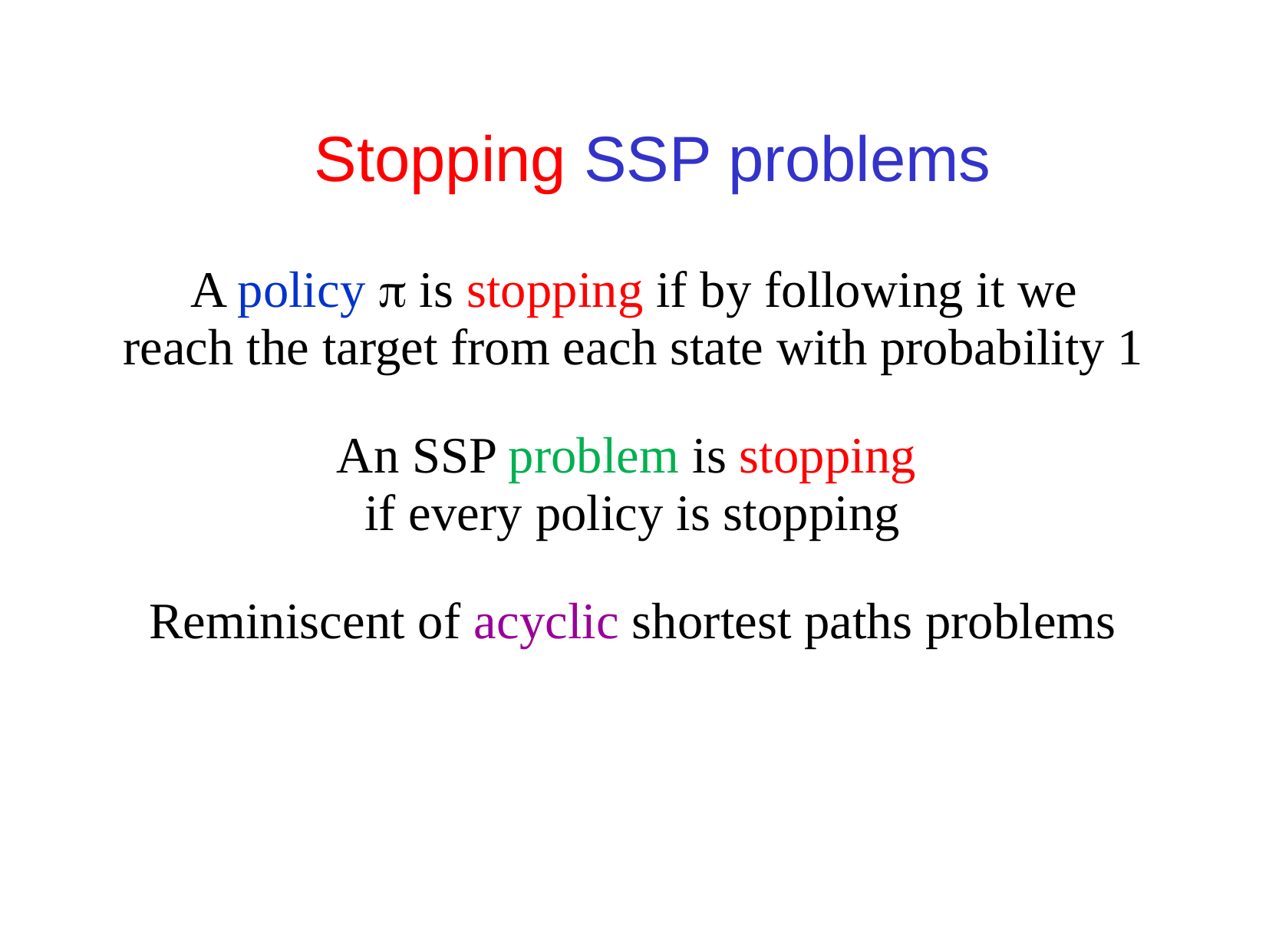

Stopping SSP problems
A policy π is stopping if by following it we
reach the target from each state with probability 1
An SSP problem is stopping
if every policy is stopping
Reminiscent of acyclic shortest paths problems